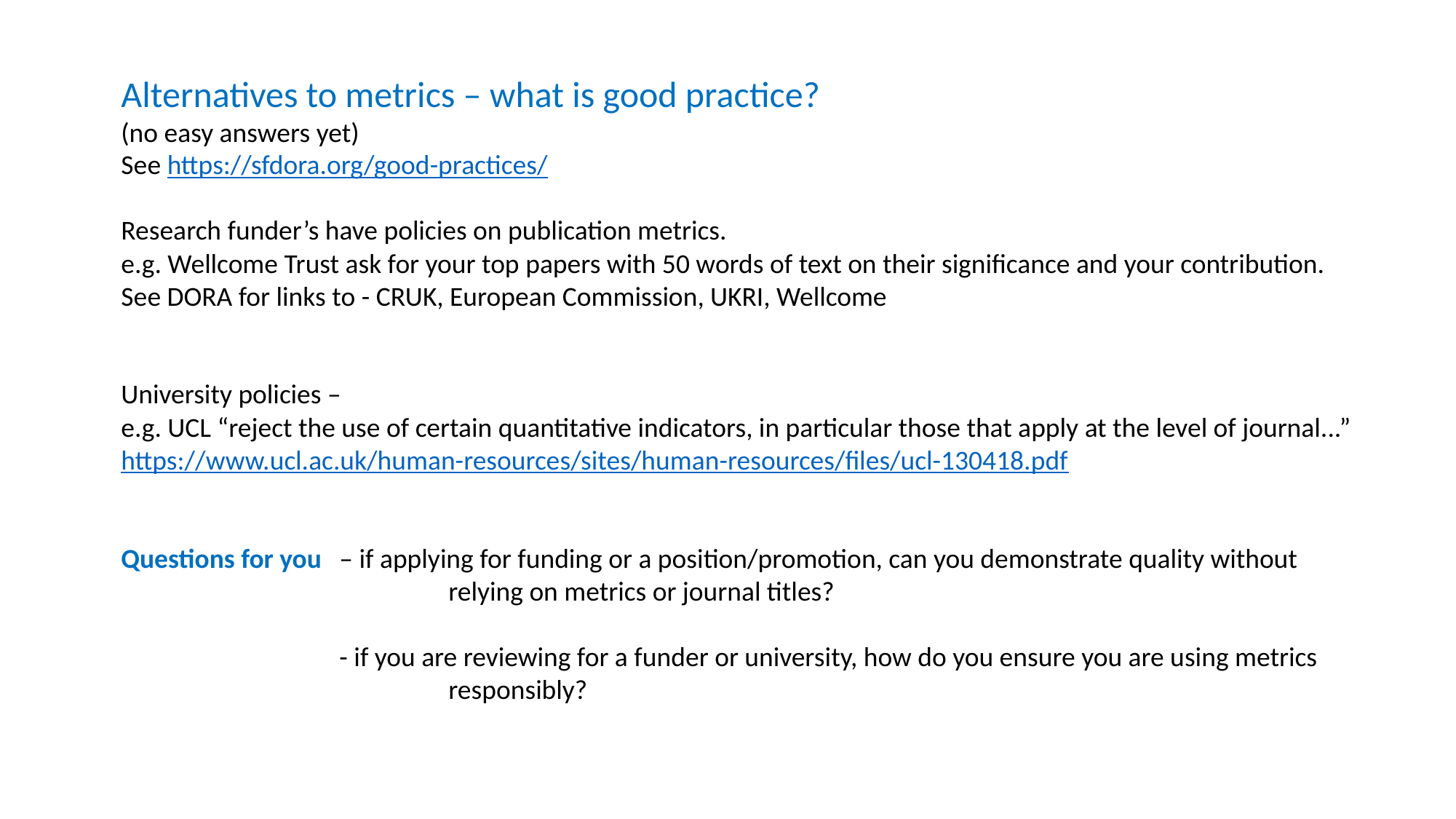

Alternatives to metrics – what is good practice?
(no easy answers yet)
See https://sfdora.org/good-practices/

Research funder’s have policies on publication metrics.
e.g. Wellcome Trust ask for your top papers with 50 words of text on their significance and your contribution.
See DORA for links to - CRUK, European Commission, UKRI, Wellcome

University policies –
e.g. UCL “reject the use of certain quantitative indicators, in particular those that apply at the level of journal...” https://www.ucl.ac.uk/human-resources/sites/human-resources/files/ucl-130418.pdf

Questions for you 	– if applying for funding or a position/promotion, can you demonstrate quality without 				relying on metrics or journal titles?

		- if you are reviewing for a funder or university, how do you ensure you are using metrics 			responsibly?